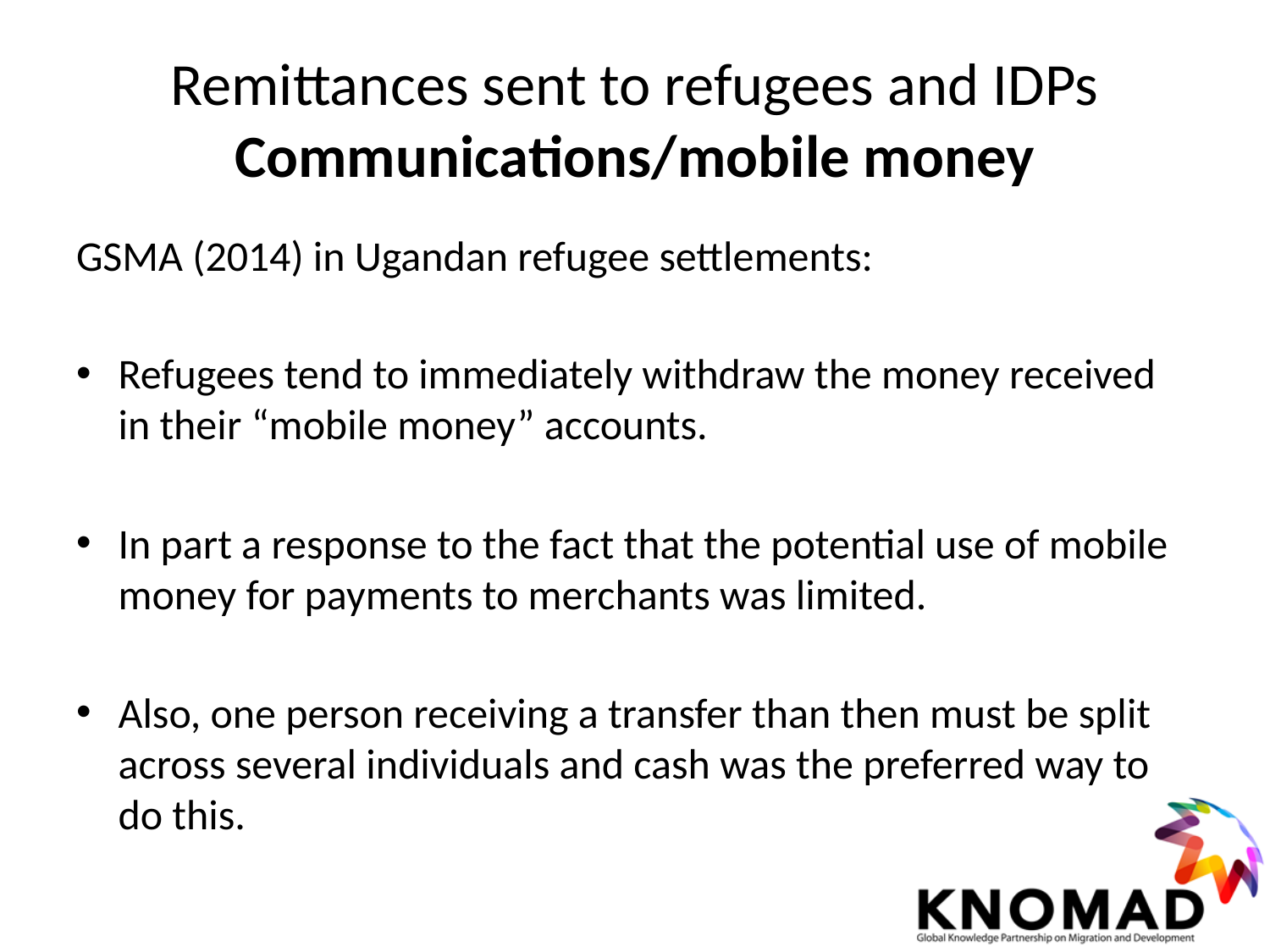

# Remittances sent to refugees and IDPs Communications/mobile money
GSMA (2014) in Ugandan refugee settlements:

Refugees tend to immediately withdraw the money received in their “mobile money” accounts.

In part a response to the fact that the potential use of mobile money for payments to merchants was limited.

Also, one person receiving a transfer than then must be split across several individuals and cash was the preferred way to do this.